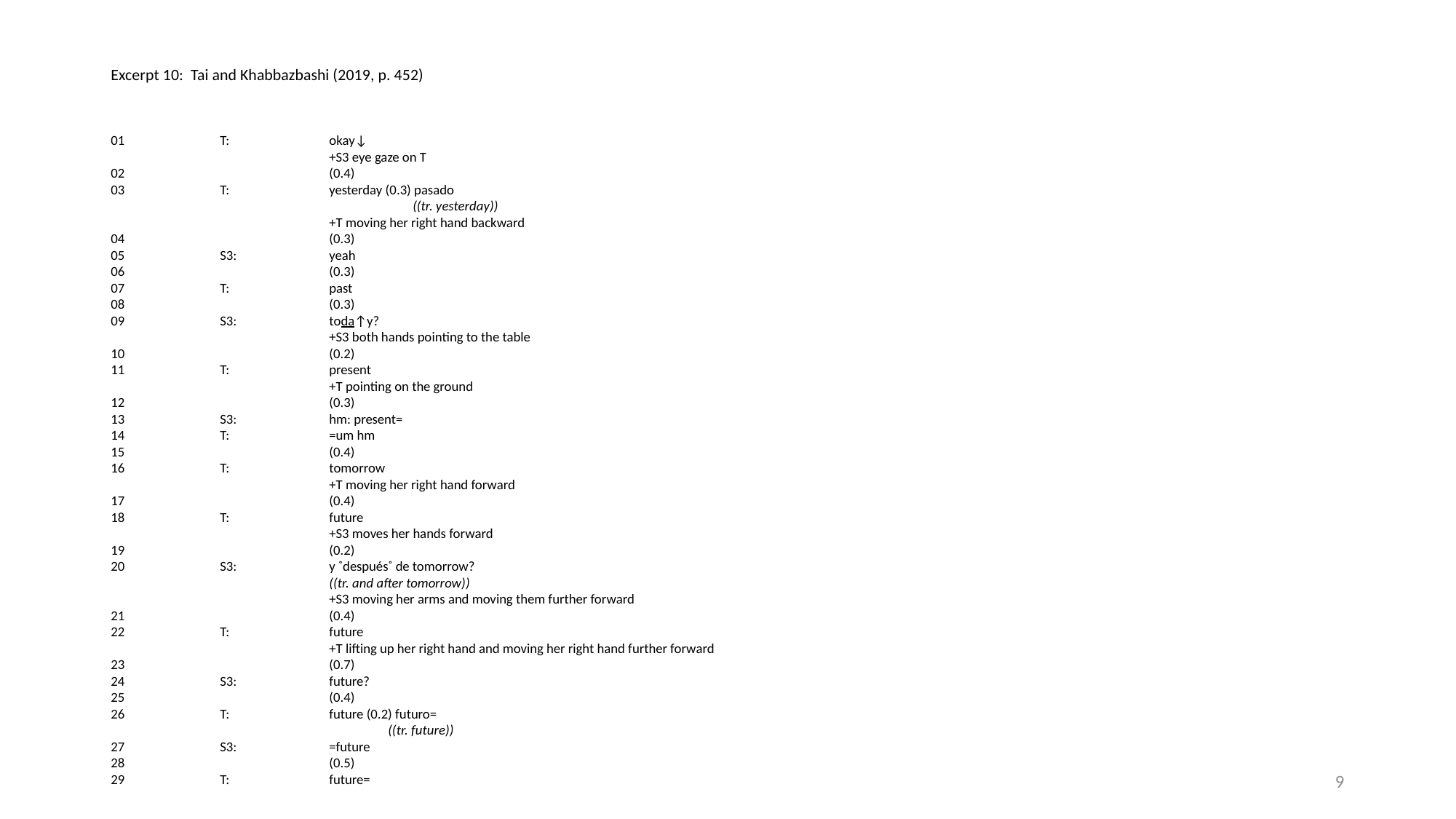

# Excerpt 10:  Tai and Khabbazbashi (2019, p. 452)
01	T:	okay↓
		+S3 eye gaze on T
02		(0.4)
03	T:	yesterday (0.3) pasado
		                           ((tr. yesterday))
		+T moving her right hand backward
04		(0.3)
05	S3:	yeah
06		(0.3)
07	T:	past
08		(0.3)
09	S3:	toda↑y?
		+S3 both hands pointing to the table
10		(0.2)
11	T:	present
		+T pointing on the ground
12		(0.3)
13	S3:	hm: present=
14	T:	=um hm
15		(0.4)
16	T:	tomorrow
		+T moving her right hand forward
17		(0.4)
18	T:	future
		+S3 moves her hands forward
19		(0.2)
20	S3:	y ˚después˚ de tomorrow?
		((tr. and after tomorrow))
		+S3 moving her arms and moving them further forward
21		(0.4)
22	T:	future
		+T lifting up her right hand and moving her right hand further forward
23		(0.7)
24	S3:	future?
25		(0.4)
26	T:	future (0.2) futuro=
		                   ((tr. future))
27	S3:	=future
28		(0.5)
29	T:	future=

9